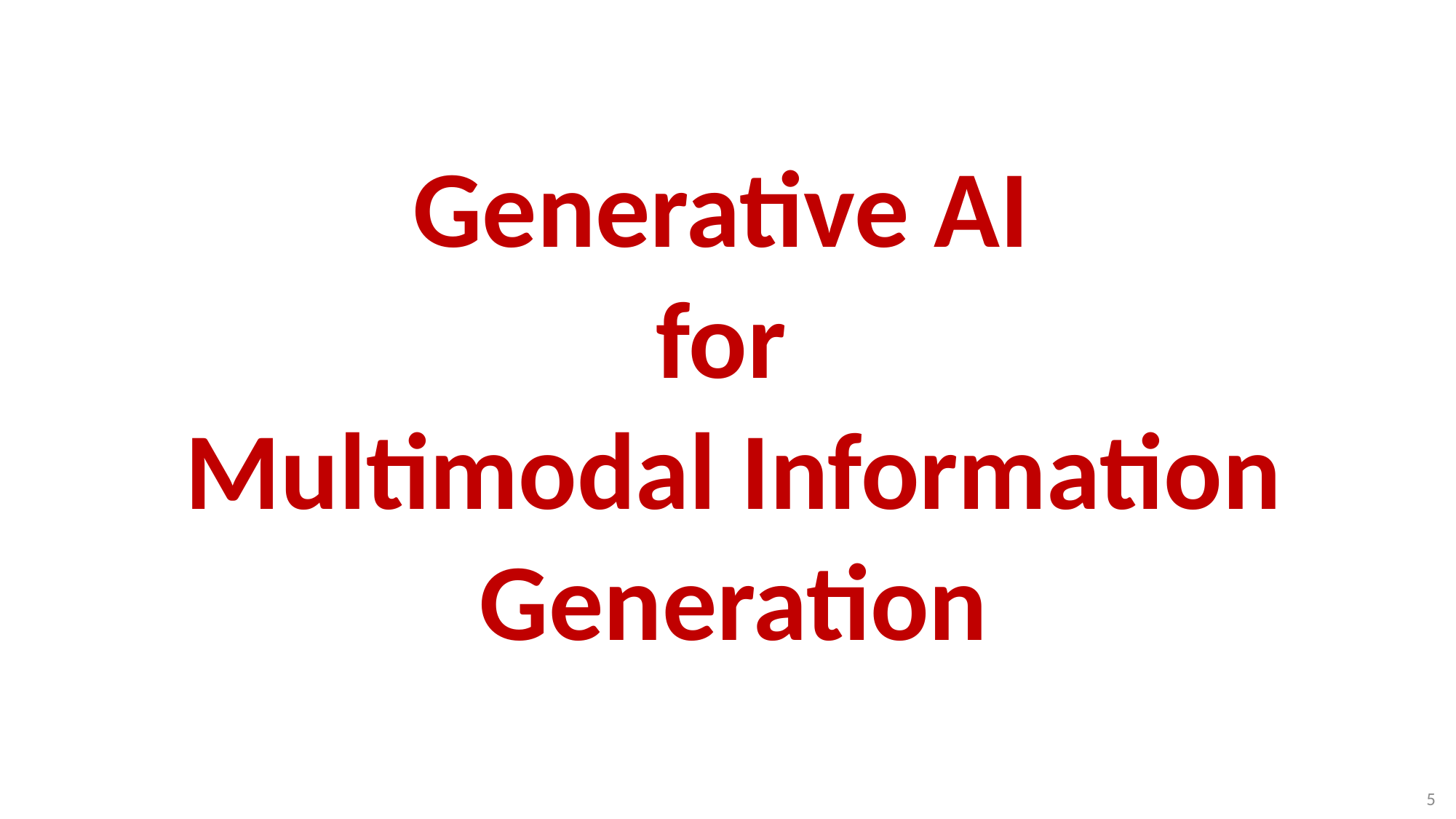

# Generative AI for Multimodal Information Generation
5